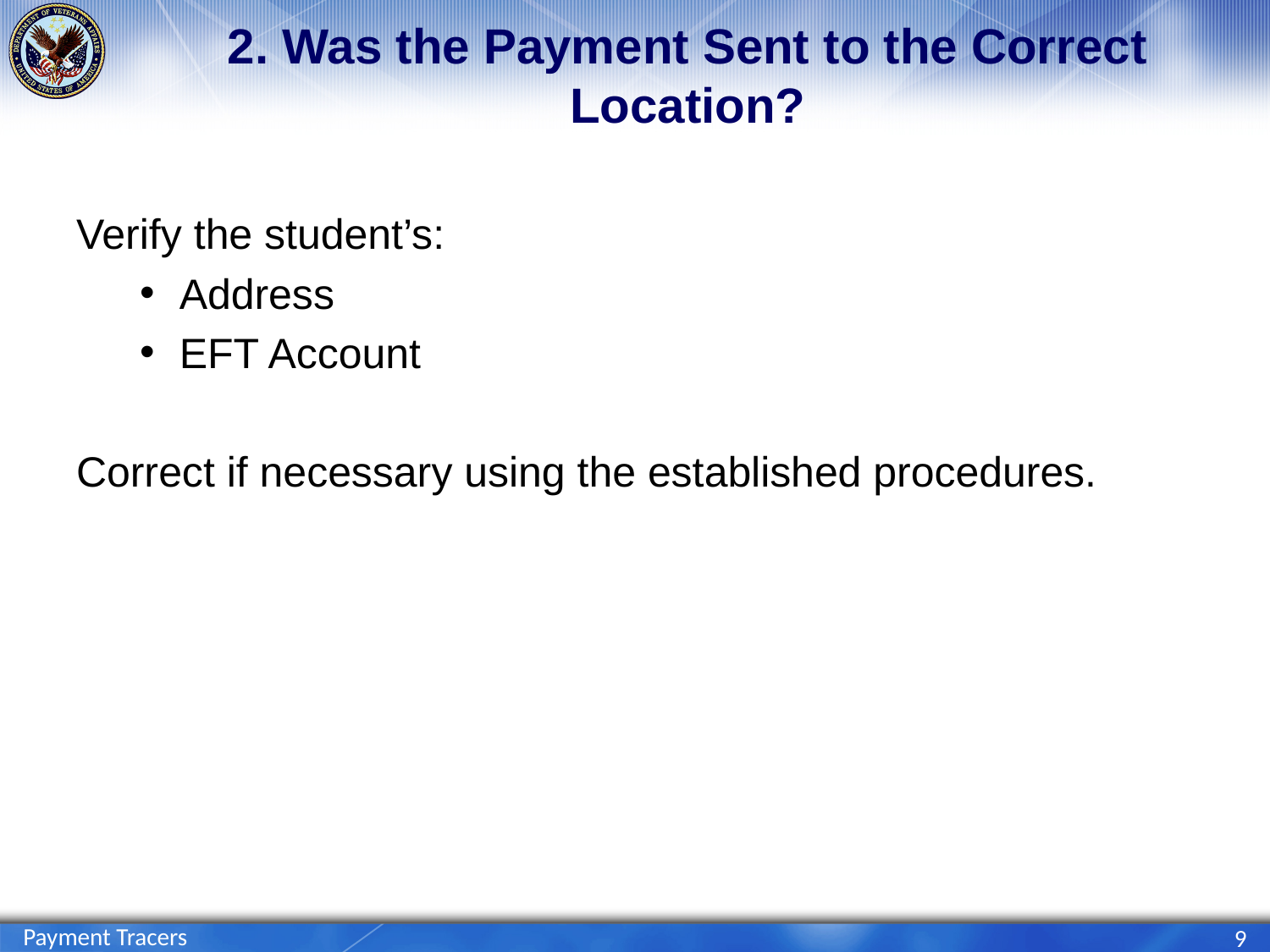

# 2. Was the Payment Sent to the Correct Location?
Verify the student’s:
Address
EFT Account

Correct if necessary using the established procedures.

Payment Tracers
9